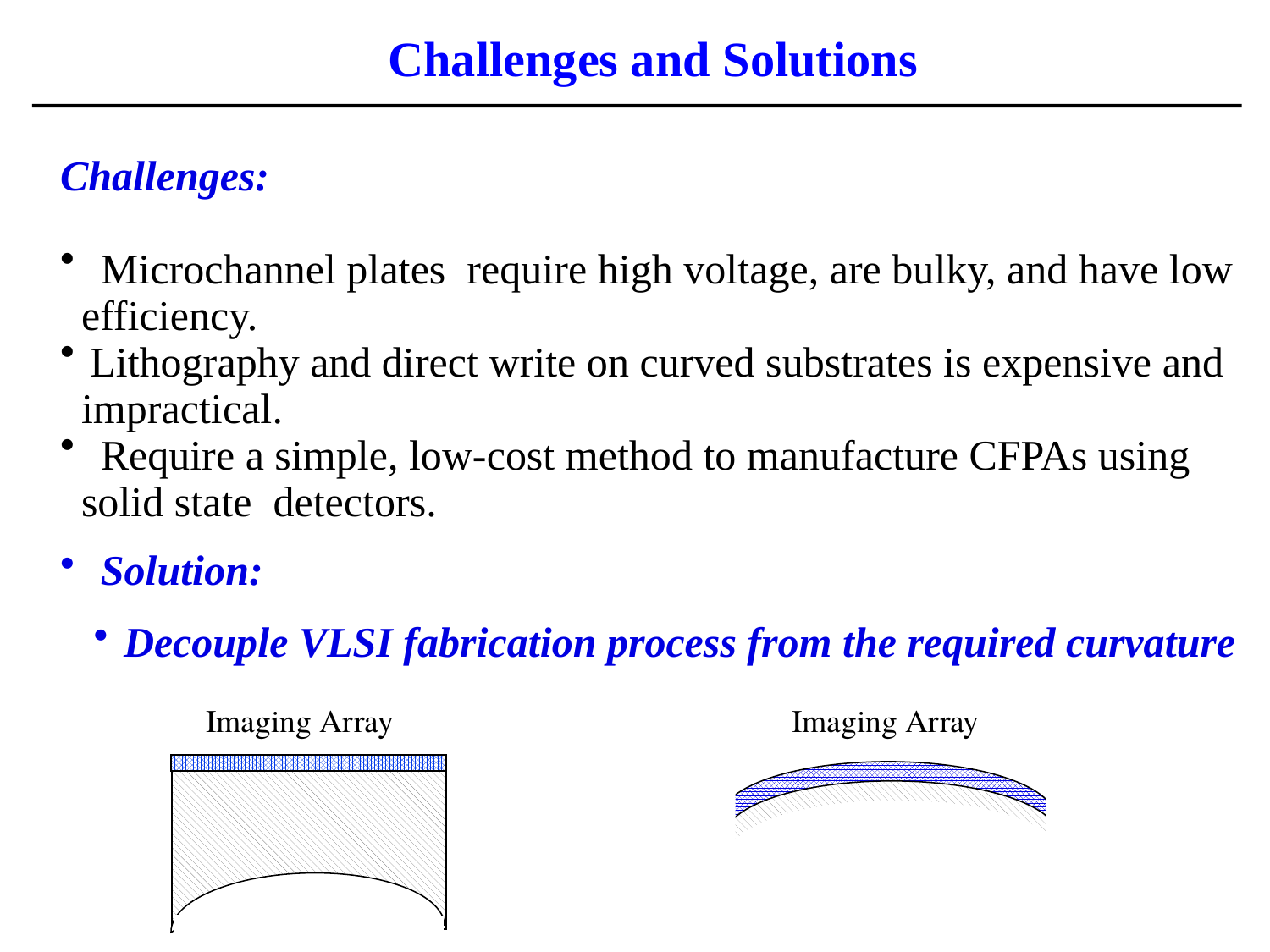

Challenges and Solutions

Challenges:

 Microchannel plates  require high voltage, are bulky, and have low
  efficiency.
Lithography and direct write on curved substrates is expensive and
  impractical.
 Require a simple, low-cost method to manufacture CFPAs using
  solid state  detectors.
 Solution:
Decouple VLSI fabrication process from the required curvature

Imaging Array

Imaging Array